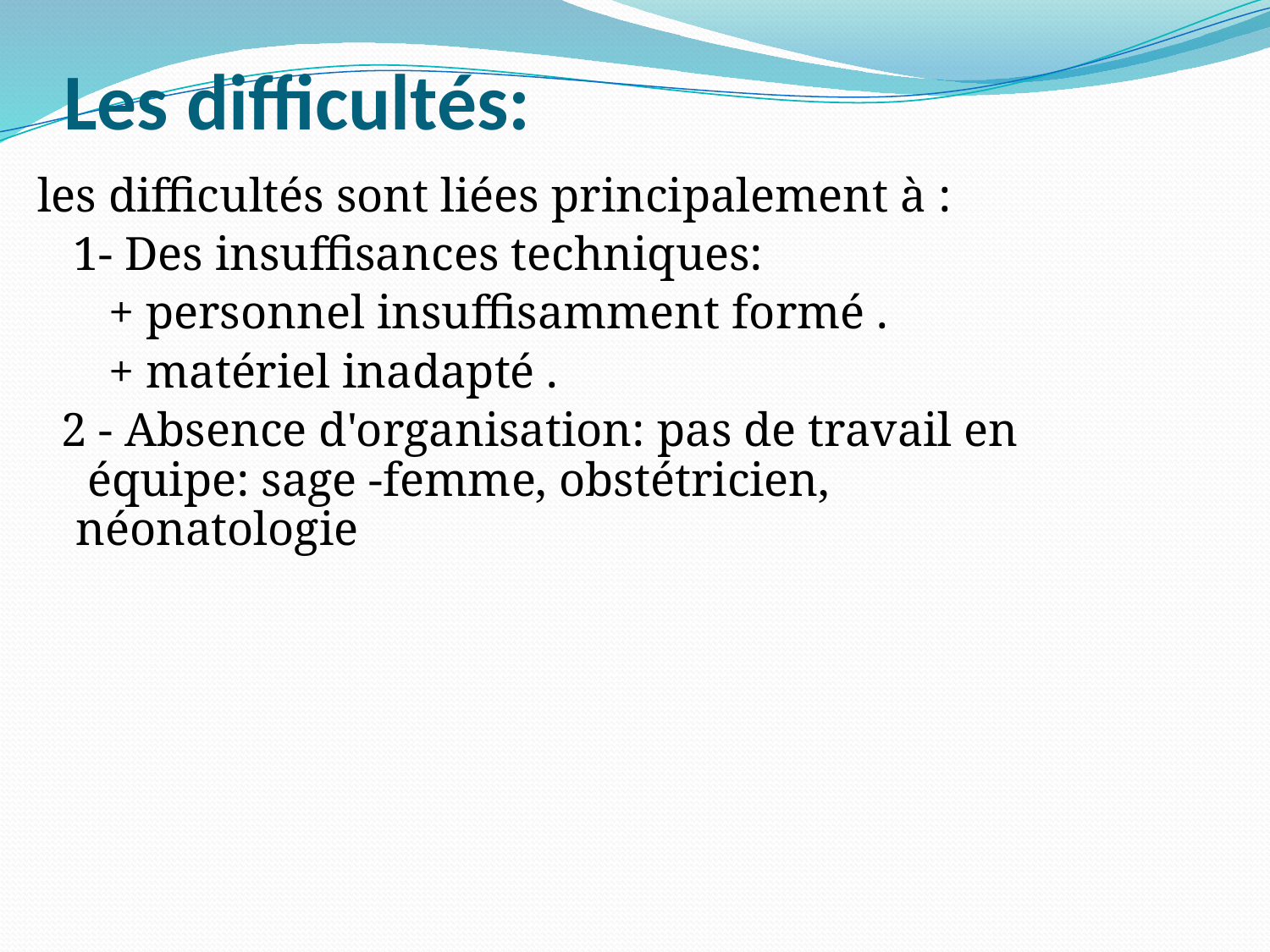

# Les difficultés:
les difficultés sont liées principalement à :
   1- Des insuffisances techniques:
      + personnel insuffisamment formé .
      + matériel inadapté .
  2 - Absence d'organisation: pas de travail en     équipe: sage -femme, obstétricien, néonatologie